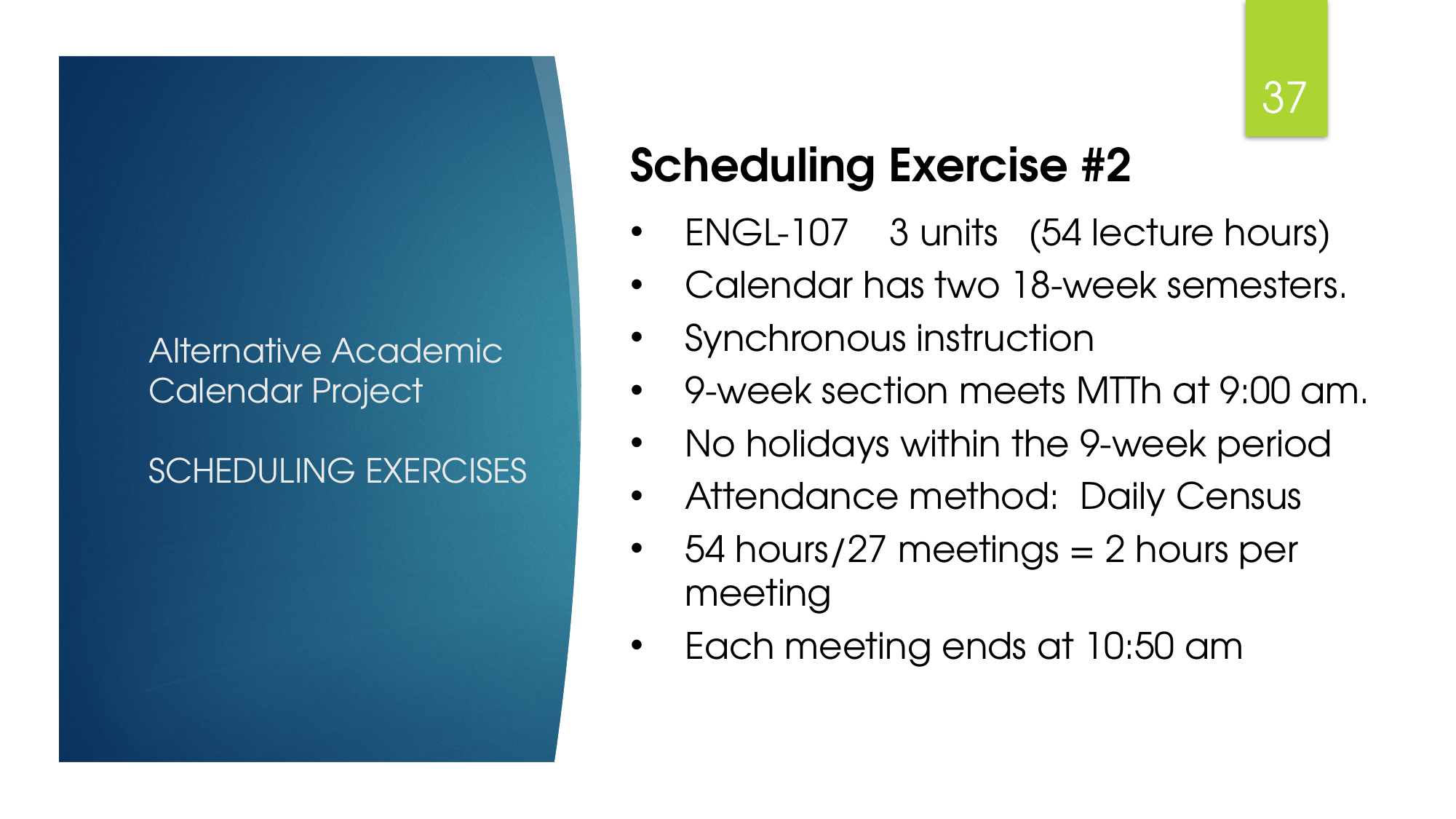

37
Scheduling Exercise #2
ENGL-107    3 units   (54 lecture hours)
Calendar has two 18-week semesters.
Synchronous instruction
9-week section meets MTTh at 9:00 am.
No holidays within the 9-week period
Attendance method:  Daily Census
54 hours/27 meetings = 2 hours per meeting
Each meeting ends at 10:50 am

# Alternative Academic Calendar Project SCHEDULING EXERCISES